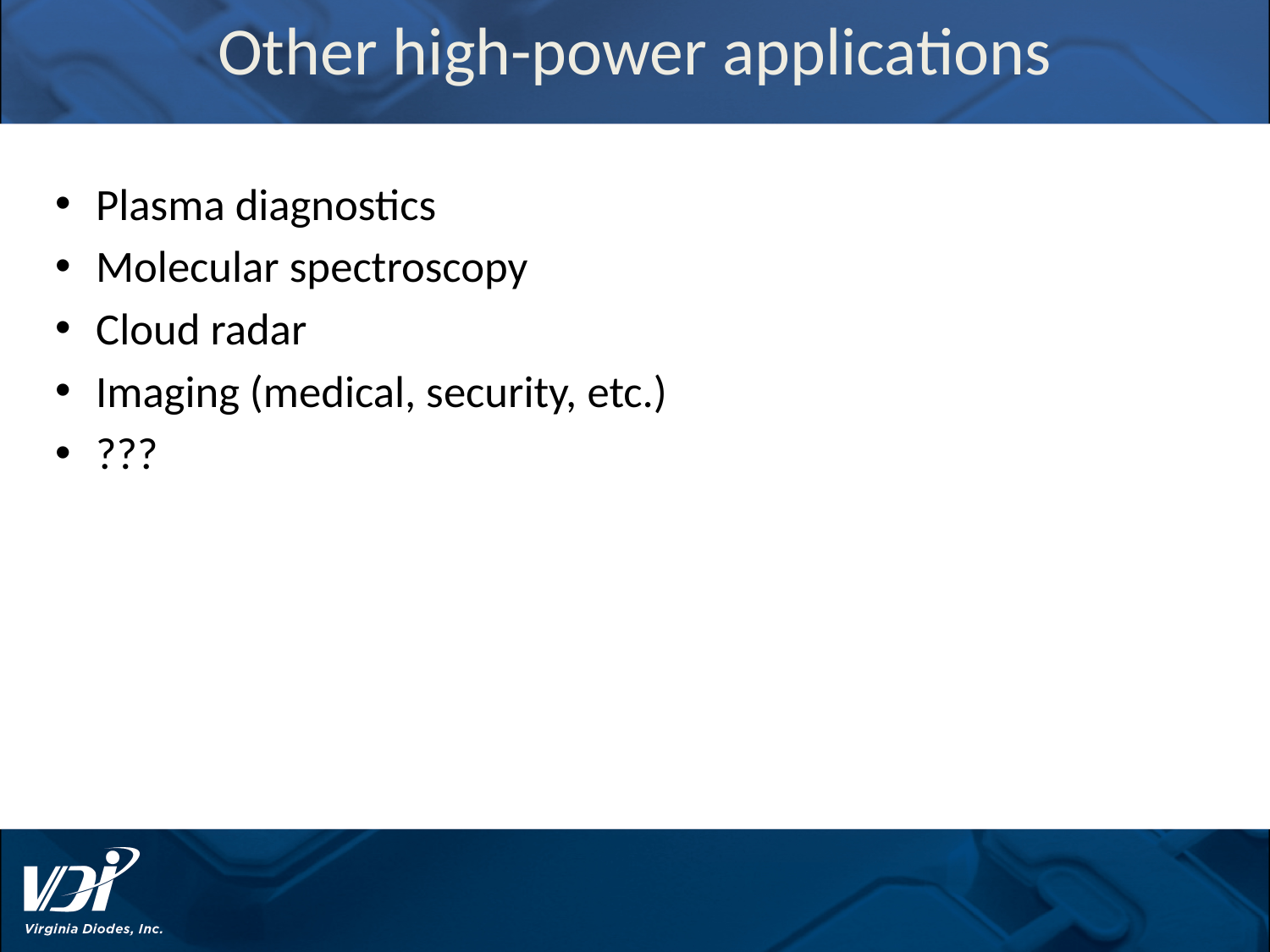

# Other high-power applications
Plasma diagnostics
Molecular spectroscopy
Cloud radar
Imaging (medical, security, etc.)
???